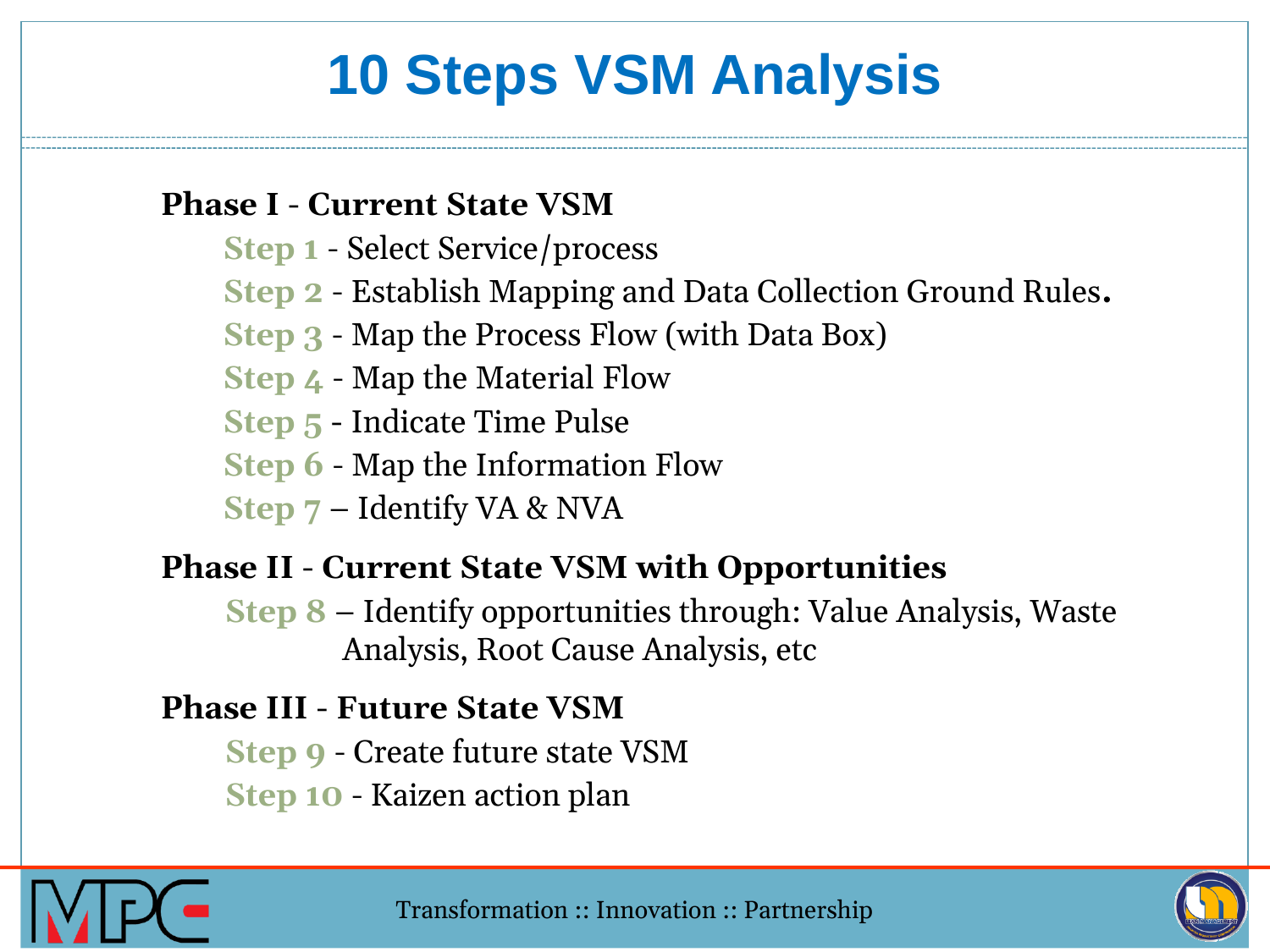

# 10 Steps VSM Analysis
Phase I - Current State VSM
Step 1 - Select Service/process
Step 2 - Establish Mapping and Data Collection Ground Rules.
Step 3 - Map the Process Flow (with Data Box)
Step 4 - Map the Material Flow
Step 5 - Indicate Time Pulse
Step 6 - Map the Information Flow
Step 7 – Identify VA & NVA
Phase II - Current State VSM with Opportunities
Step 8 – Identify opportunities through: Value Analysis, Waste Analysis, Root Cause Analysis, etc
Phase III - Future State VSM
Step 9 - Create future state VSM
Step 10 - Kaizen action plan